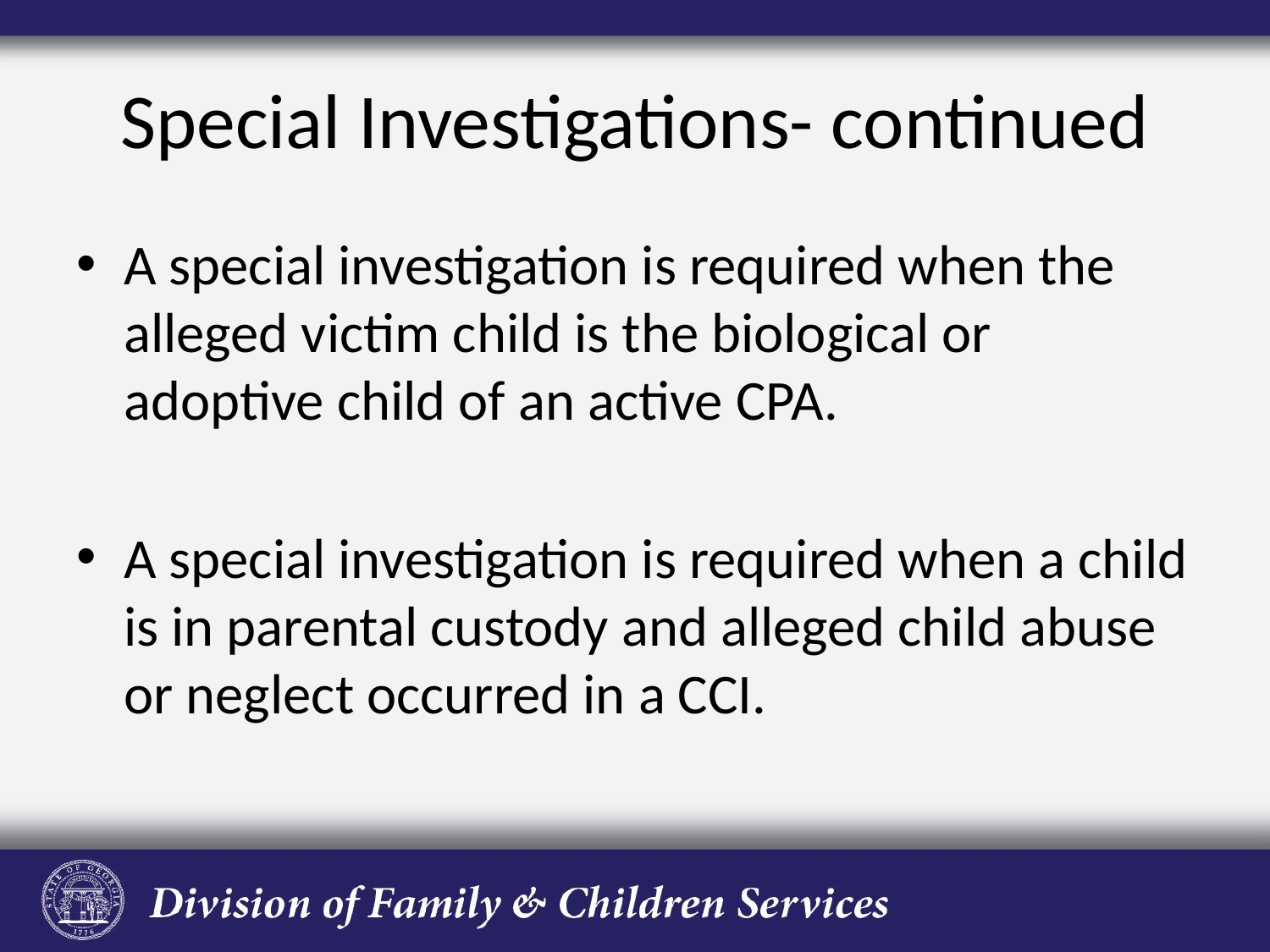

# Special Investigations- continued
A special investigation is required when the alleged victim child is the biological or adoptive child of an active CPA.

A special investigation is required when a child is in parental custody and alleged child abuse or neglect occurred in a CCI.